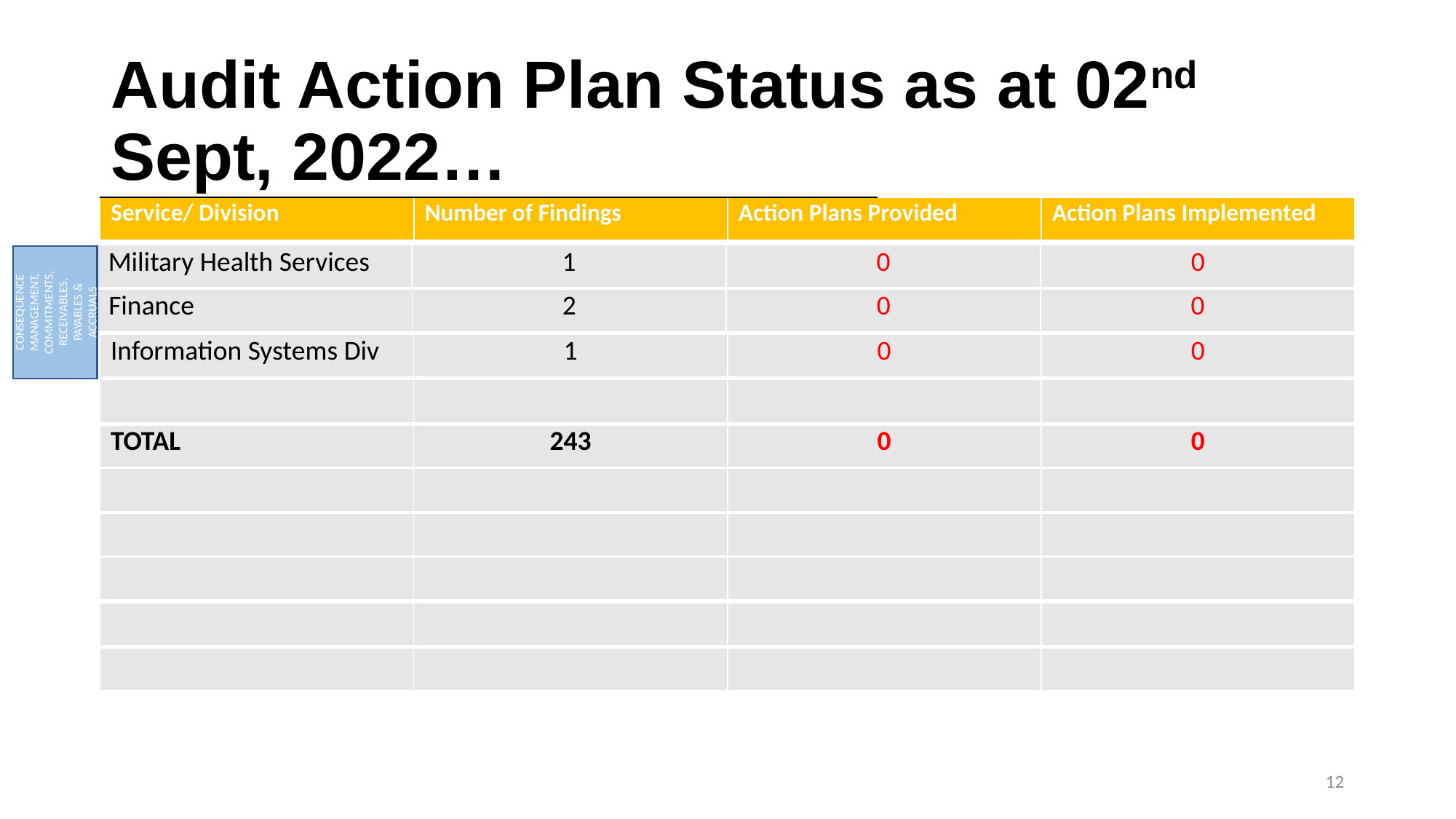

# Audit Action Plan Status as at 02nd Sept, 2022…
| Service/ Division | Number of Findings | Action Plans Provided | Action Plans Implemented |
| --- | --- | --- | --- |
| Military Health Services | 1 | 0 | 0 |
| --- | --- | --- | --- |
CONSEQUENCE MANAGEMENT, COMMITMENTS, RECEIVABLES, PAYABLES & ACCRUALS
| Finance | 2 | 0 | 0 |
| --- | --- | --- | --- |
| Information Systems Div | 1 | 0 | 0 |
| --- | --- | --- | --- |
|  |  |  |  |
| --- | --- | --- | --- |
| TOTAL | 243 | 0 | 0 |
| --- | --- | --- | --- |
|  |  |  |  |
| --- | --- | --- | --- |
|  |  |  |  |
| --- | --- | --- | --- |
|  |  |  |  |
| --- | --- | --- | --- |
|  |  |  |  |
| --- | --- | --- | --- |
|  |  |  |  |
| --- | --- | --- | --- |
12